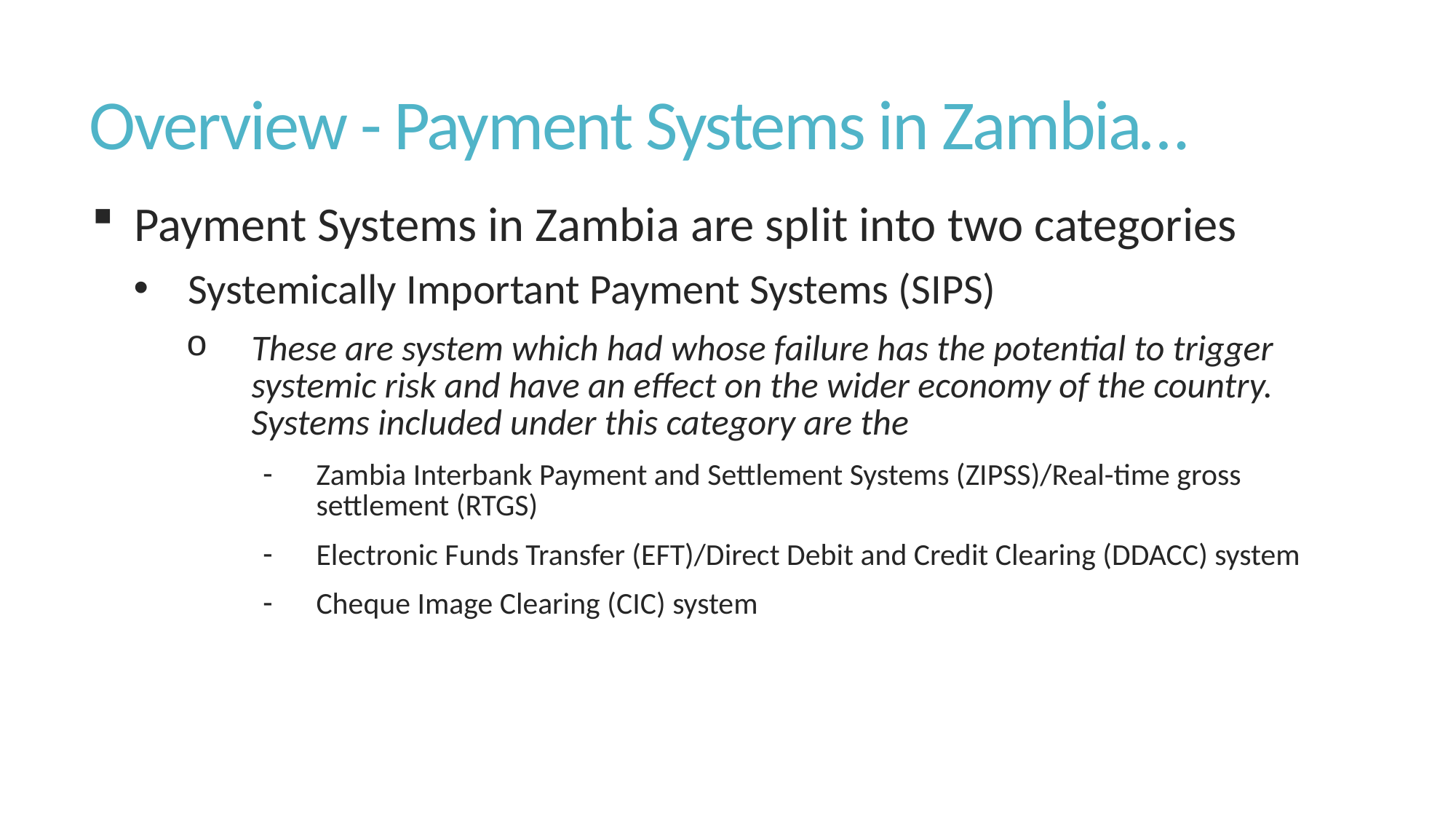

# Overview - Payment Systems in Zambia…
Payment Systems in Zambia are split into two categories
Systemically Important Payment Systems (SIPS)
These are system which had whose failure has the potential to trigger systemic risk and have an effect on the wider economy of the country. Systems included under this category are the
Zambia Interbank Payment and Settlement Systems (ZIPSS)/Real-time gross settlement (RTGS)
Electronic Funds Transfer (EFT)/Direct Debit and Credit Clearing (DDACC) system
Cheque Image Clearing (CIC) system